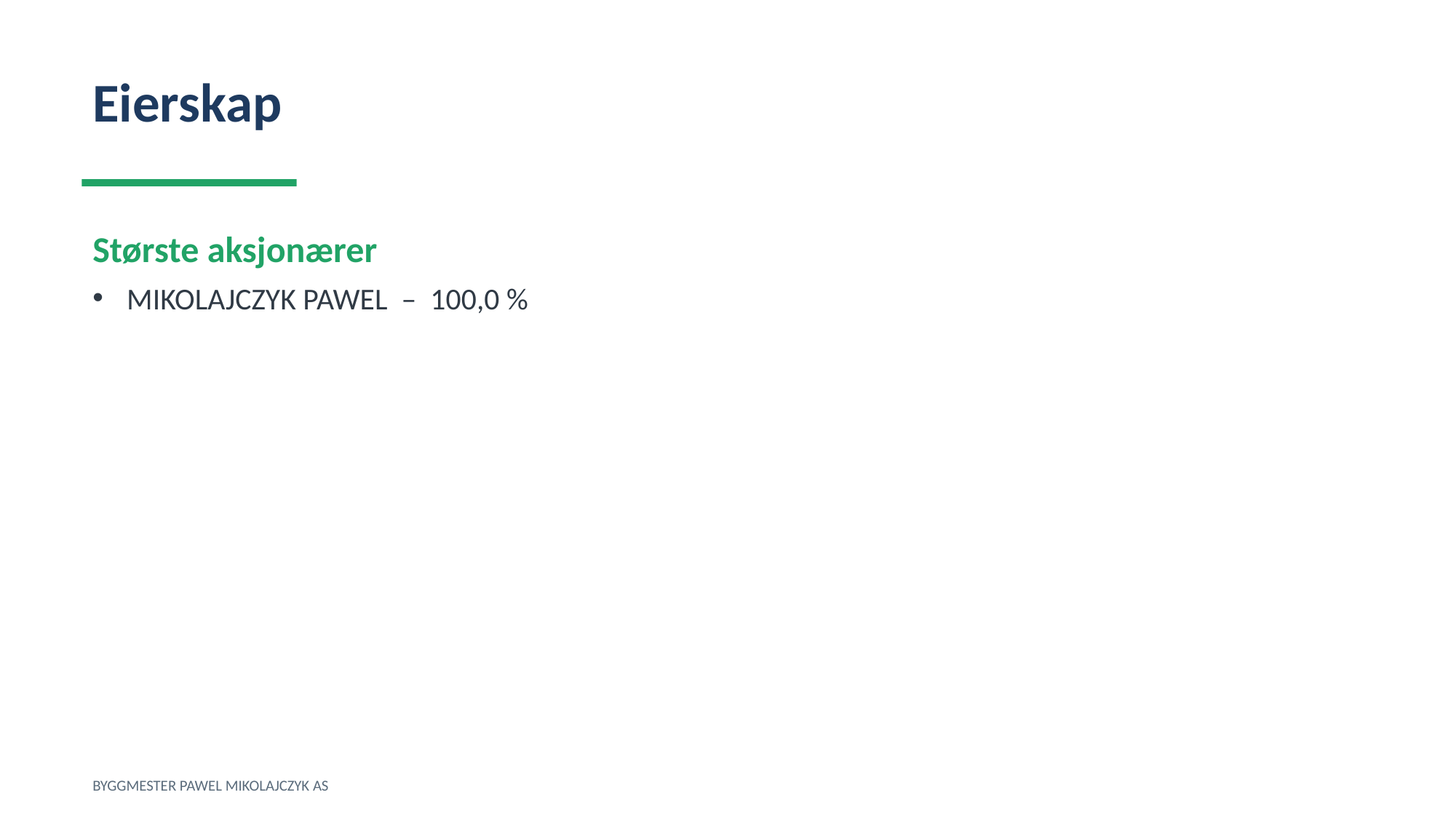

Eierskap

Største aksjonærer
MIKOLAJCZYK PAWEL  –  100,0 %
BYGGMESTER PAWEL MIKOLAJCZYK AS